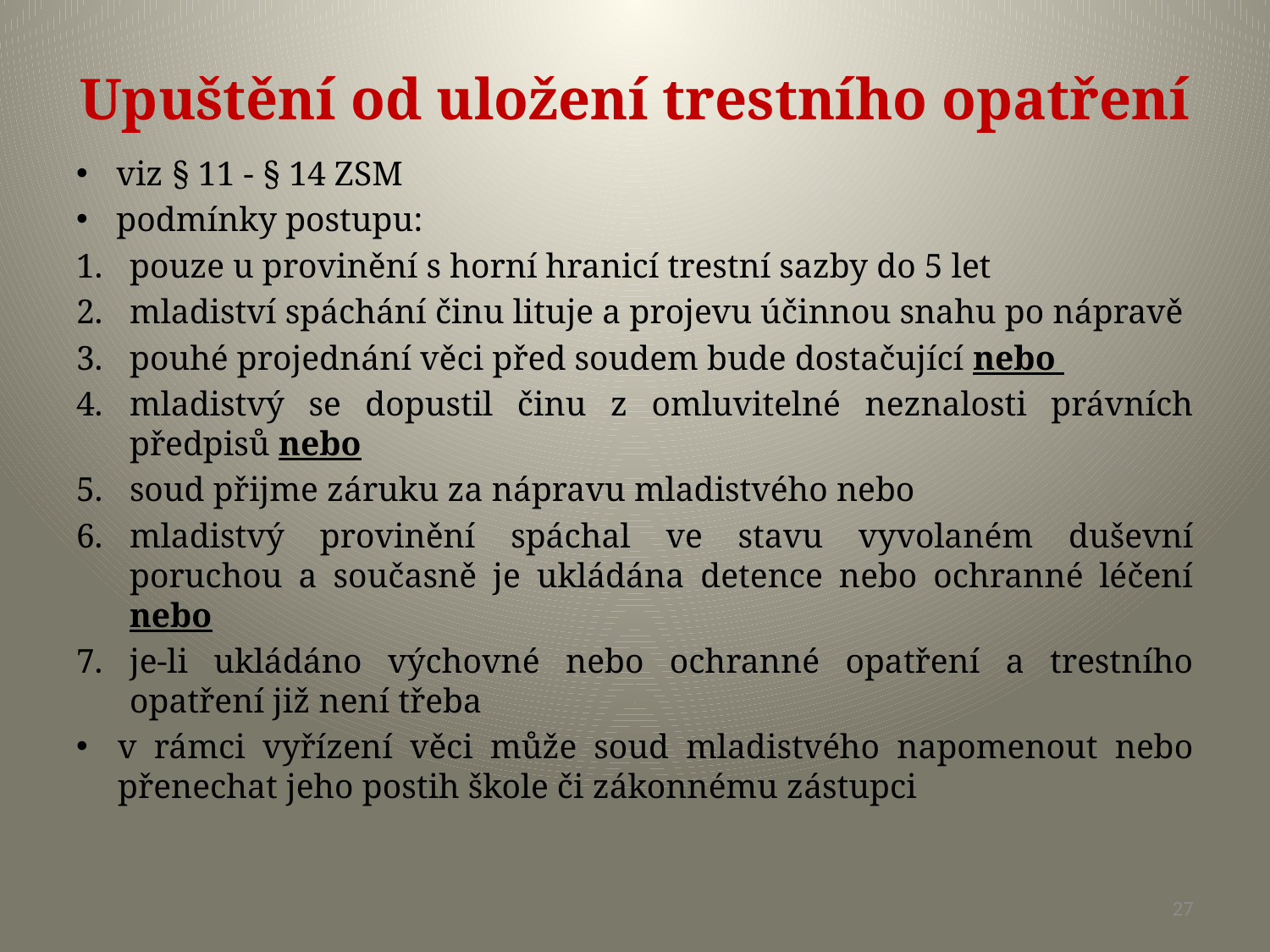

# Upuštění od uložení trestního opatření
viz § 11 - § 14 ZSM
podmínky postupu:
pouze u provinění s horní hranicí trestní sazby do 5 let
mladiství spáchání činu lituje a projevu účinnou snahu po nápravě
pouhé projednání věci před soudem bude dostačující nebo
mladistvý se dopustil činu z omluvitelné neznalosti právních předpisů nebo
soud přijme záruku za nápravu mladistvého nebo
mladistvý provinění spáchal ve stavu vyvolaném duševní poruchou a současně je ukládána detence nebo ochranné léčení nebo
je-li ukládáno výchovné nebo ochranné opatření a trestního opatření již není třeba
v rámci vyřízení věci může soud mladistvého napomenout nebo přenechat jeho postih škole či zákonnému zástupci

27